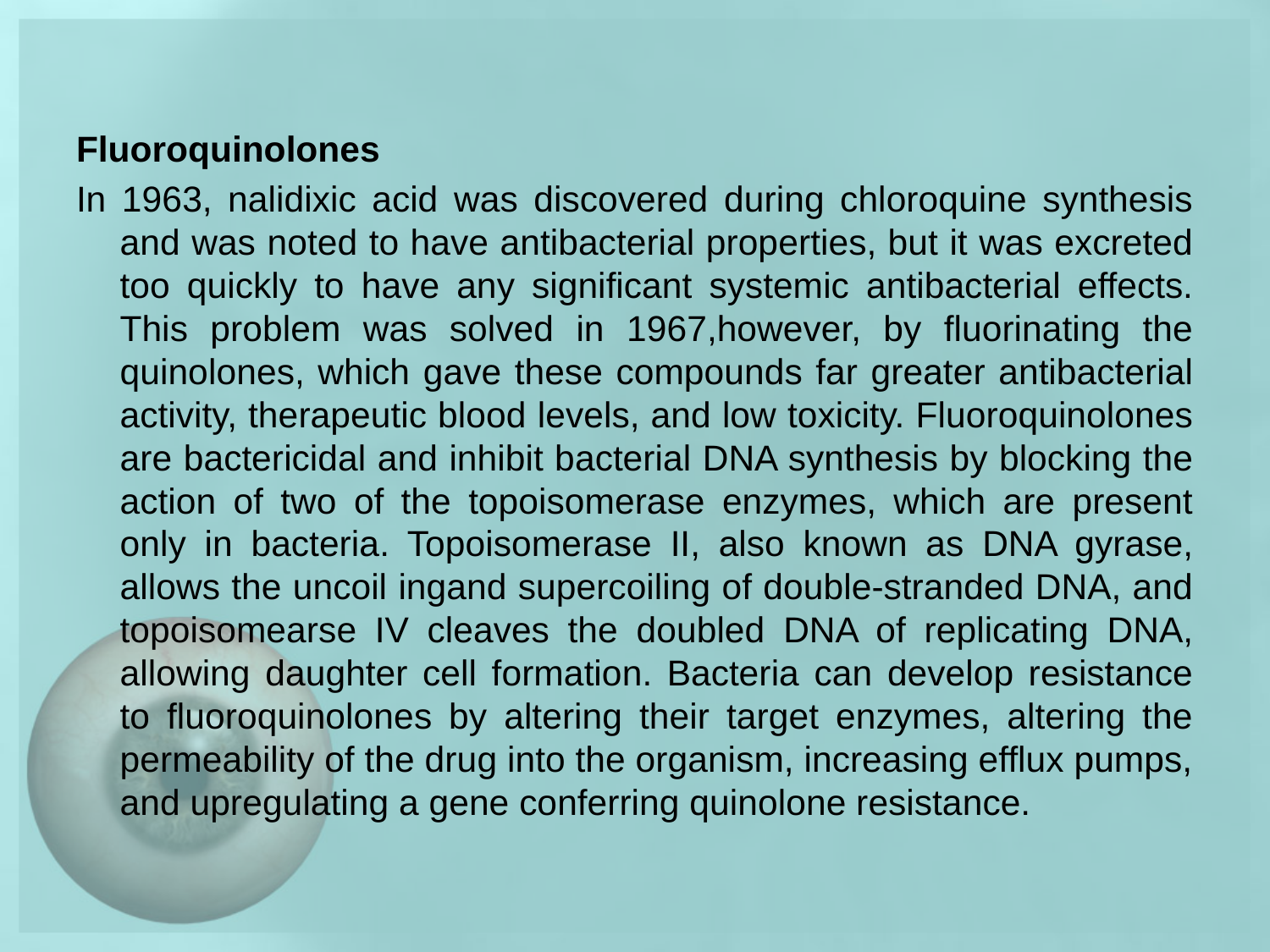

Fluoroquinolones
In 1963, nalidixic acid was discovered during chloroquine synthesis and was noted to have antibacterial properties, but it was excreted too quickly to have any significant systemic antibacterial effects. This problem was solved in 1967,however, by fluorinating the quinolones, which gave these compounds far greater antibacterial activity, therapeutic blood levels, and low toxicity. Fluoroquinolones are bactericidal and inhibit bacterial DNA synthesis by blocking the action of two of the topoisomerase enzymes, which are present only in bacteria. Topoisomerase II, also known as DNA gyrase, allows the uncoil ingand supercoiling of double-stranded DNA, and topoisomearse IV cleaves the doubled DNA of replicating DNA, allowing daughter cell formation. Bacteria can develop resistance to fluoroquinolones by altering their target enzymes, altering the permeability of the drug into the organism, increasing efflux pumps, and upregulating a gene conferring quinolone resistance.